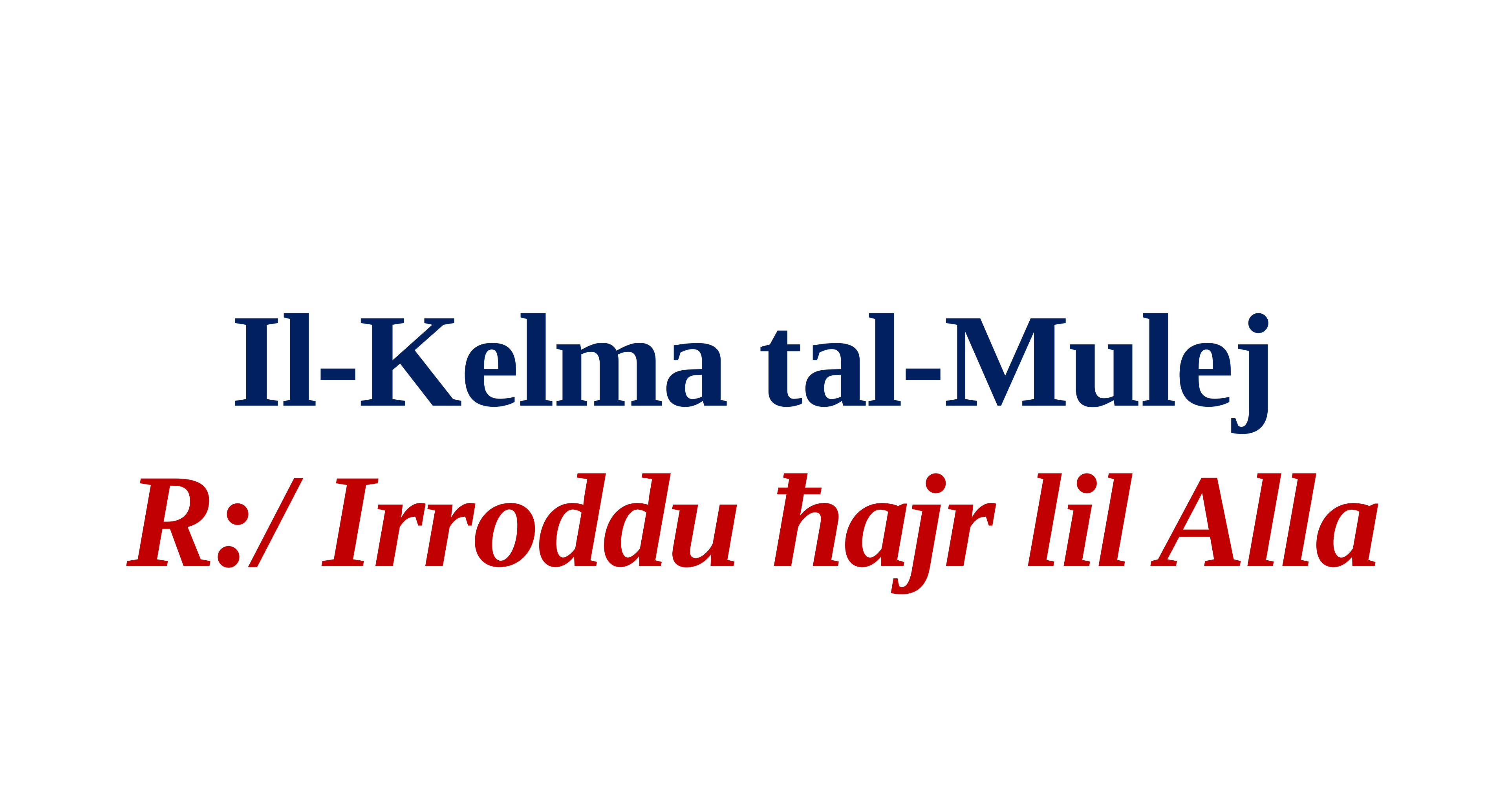

# Il-Kelma tal-Mulej R:/ Irroddu ħajr lil Alla